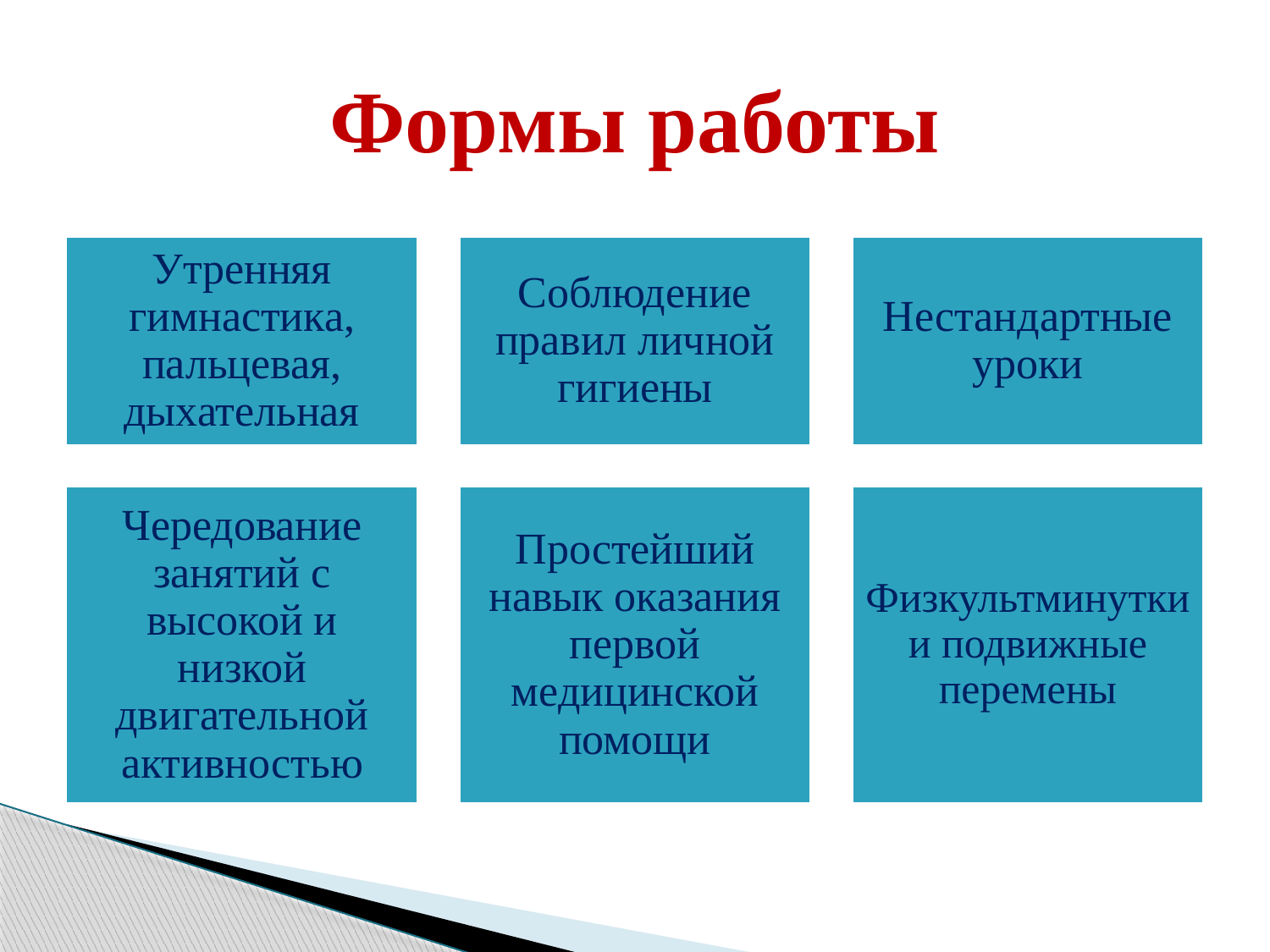

# Формы работы
Утренняя гимнастика, пальцевая, дыхательная
Соблюдение правил личной гигиены
Нестандартные уроки
Чередование занятий с высокой и низкой двигательной активностью
Простейший навык оказания первой медицинской помощи
Физкультминутки и подвижные перемены